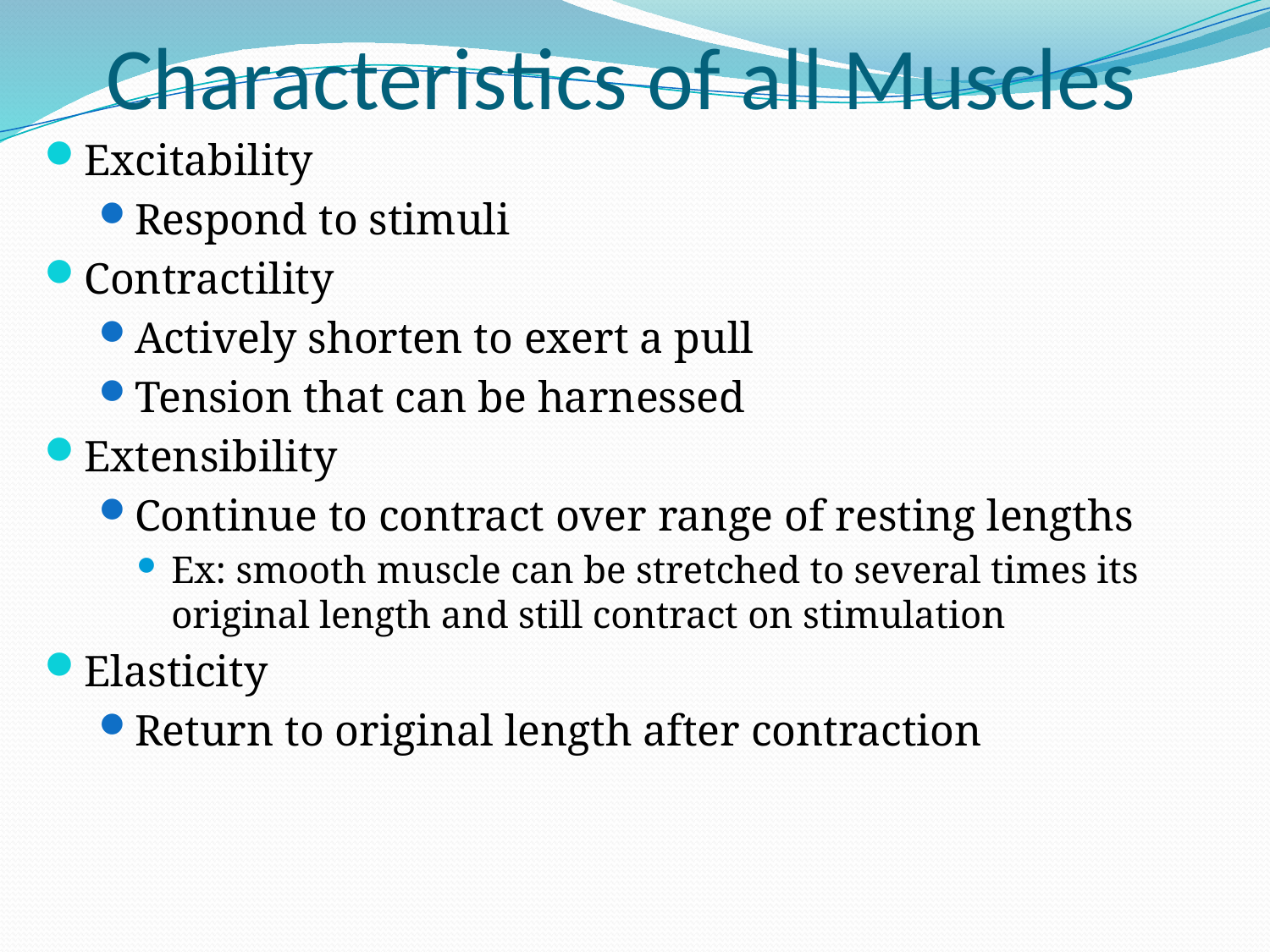

Characteristics of all Muscles
Excitability
Respond to stimuli
Contractility
Actively shorten to exert a pull
Tension that can be harnessed
Extensibility
Continue to contract over range of resting lengths
Ex: smooth muscle can be stretched to several times its original length and still contract on stimulation
Elasticity
Return to original length after contraction